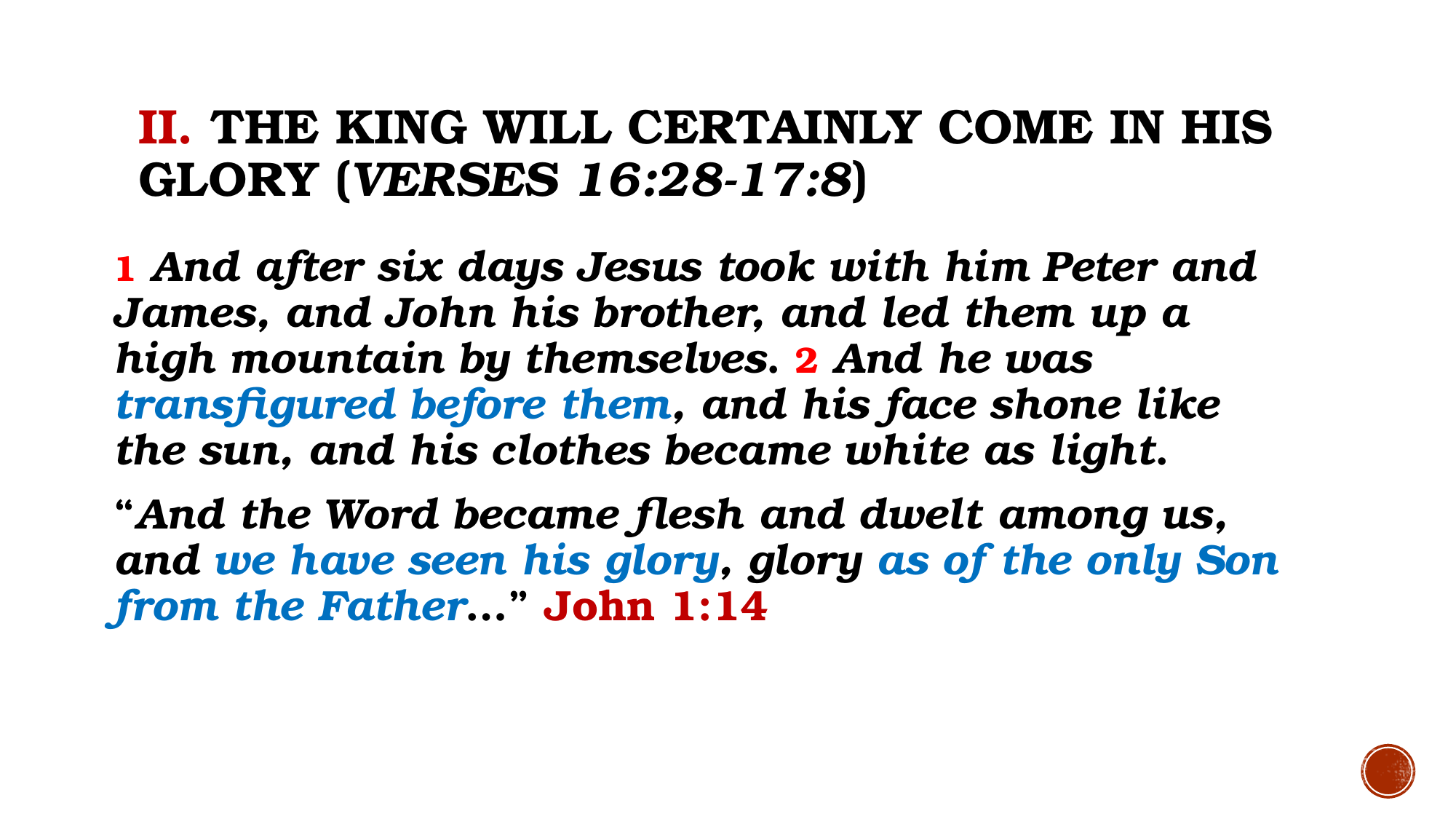

# II. The King will certainly come in His glory (verses 16:28-17:8)
1 And after six days Jesus took with him Peter and James, and John his brother, and led them up a high mountain by themselves. 2 And he was transfigured before them, and his face shone like the sun, and his clothes became white as light.
“And the Word became flesh and dwelt among us, and we have seen his glory, glory as of the only Son from the Father…” John 1:14